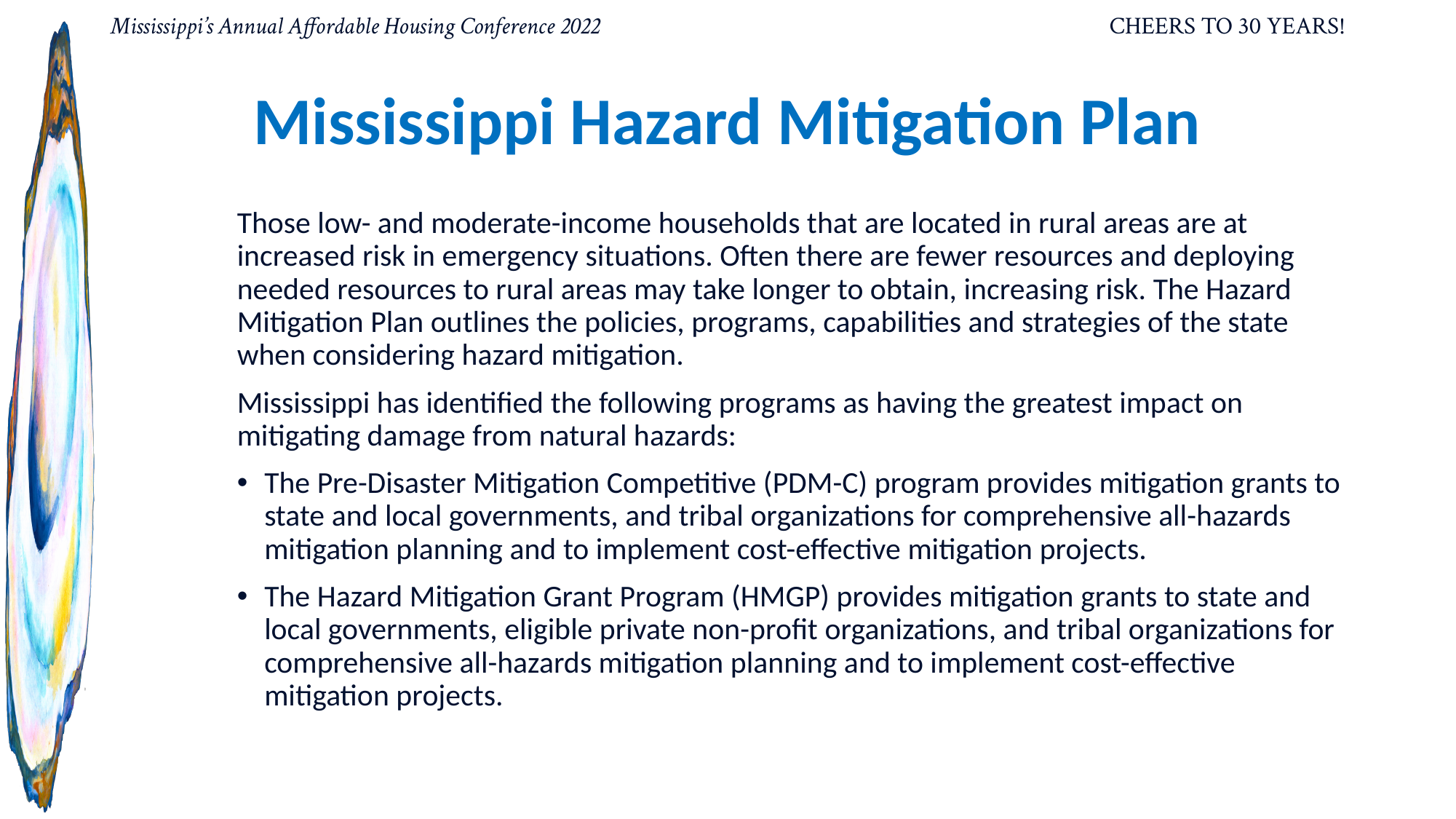

# Mississippi Hazard Mitigation Plan
Those low- and moderate-income households that are located in rural areas are at increased risk in emergency situations. Often there are fewer resources and deploying needed resources to rural areas may take longer to obtain, increasing risk. The Hazard Mitigation Plan outlines the policies, programs, capabilities and strategies of the state when considering hazard mitigation.
Mississippi has identified the following programs as having the greatest impact on mitigating damage from natural hazards:
The Pre-Disaster Mitigation Competitive (PDM-C) program provides mitigation grants to state and local governments, and tribal organizations for comprehensive all-hazards mitigation planning and to implement cost-effective mitigation projects.
The Hazard Mitigation Grant Program (HMGP) provides mitigation grants to state and local governments, eligible private non-profit organizations, and tribal organizations for comprehensive all-hazards mitigation planning and to implement cost-effective mitigation projects.